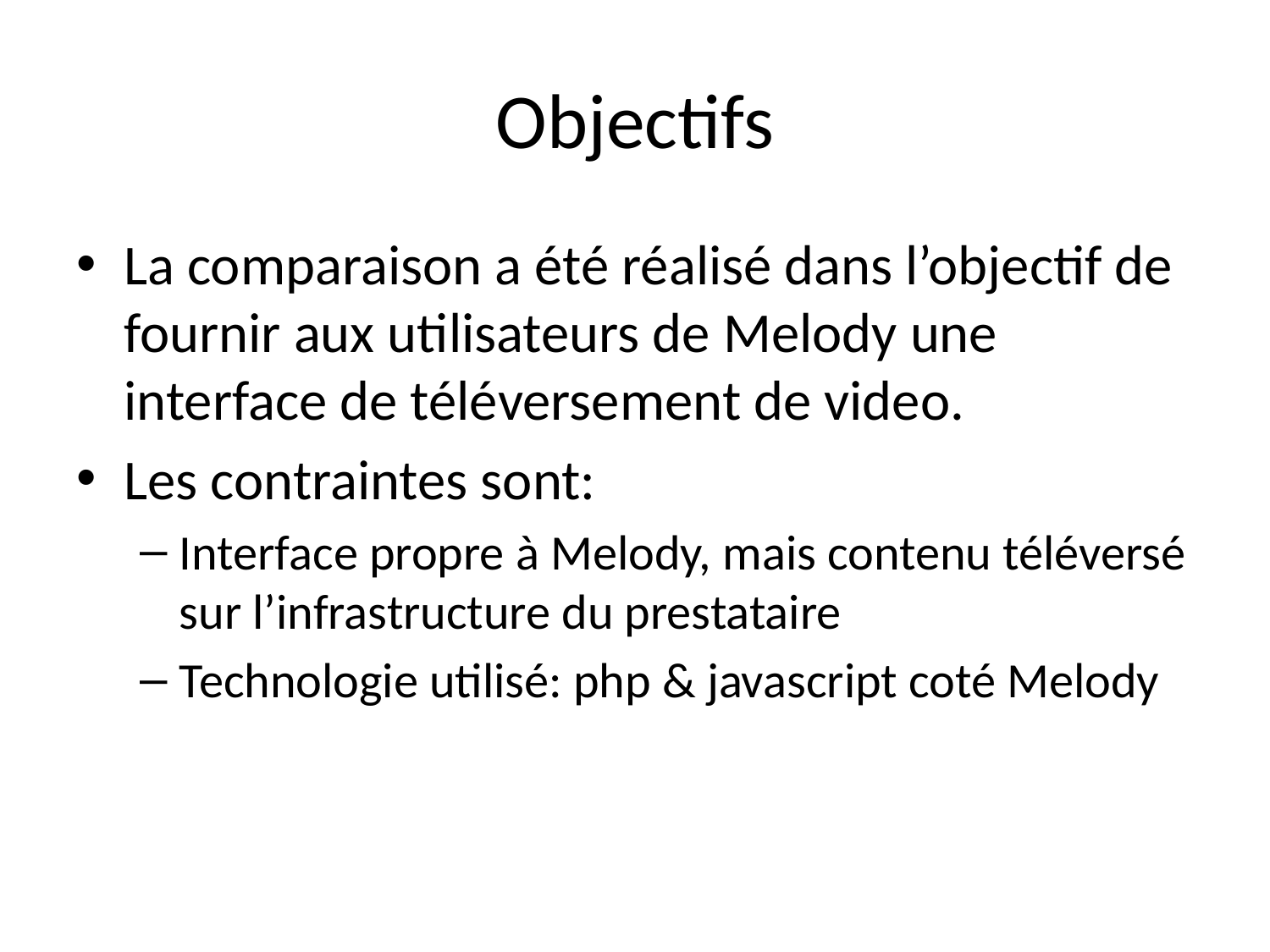

# Objectifs
La comparaison a été réalisé dans l’objectif de fournir aux utilisateurs de Melody une interface de téléversement de video.
Les contraintes sont:
Interface propre à Melody, mais contenu téléversé sur l’infrastructure du prestataire
Technologie utilisé: php & javascript coté Melody